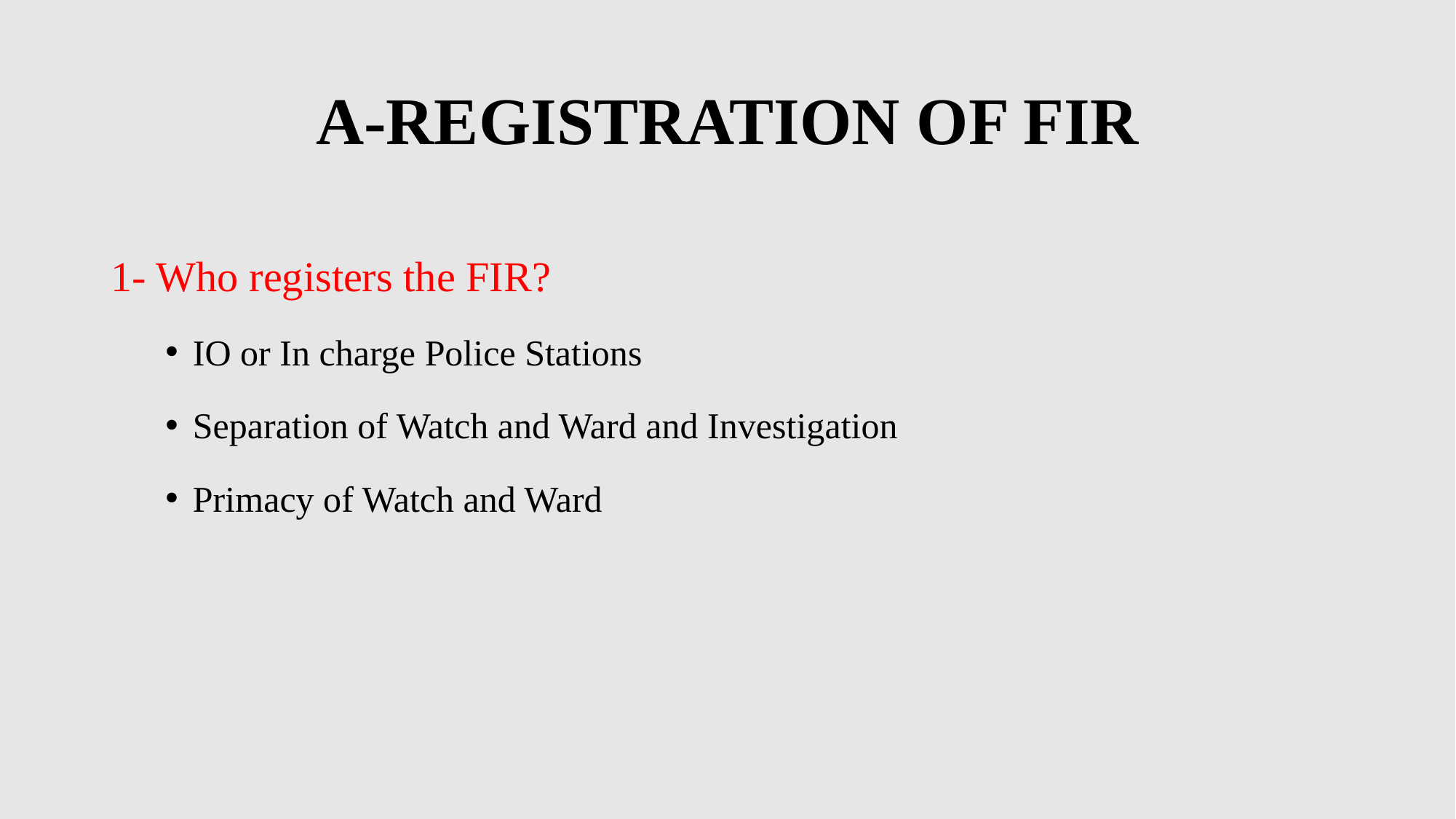

# A-REGISTRATION OF FIR
1- Who registers the FIR?
IO or In charge Police Stations
Separation of Watch and Ward and Investigation
Primacy of Watch and Ward